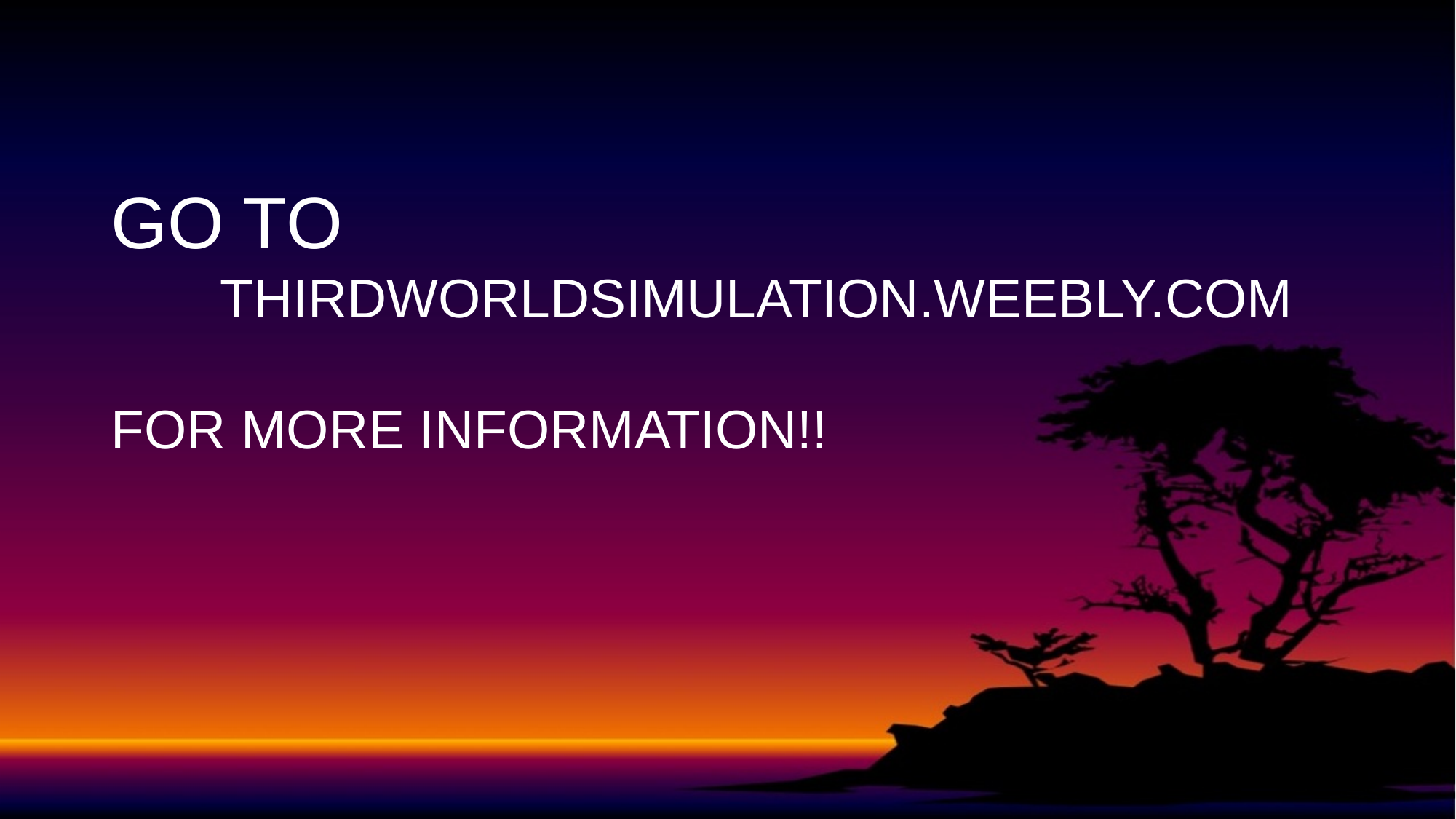

# GO TO THIRDWORLDSIMULATION.WEEBLY.COM FOR MORE INFORMATION!!